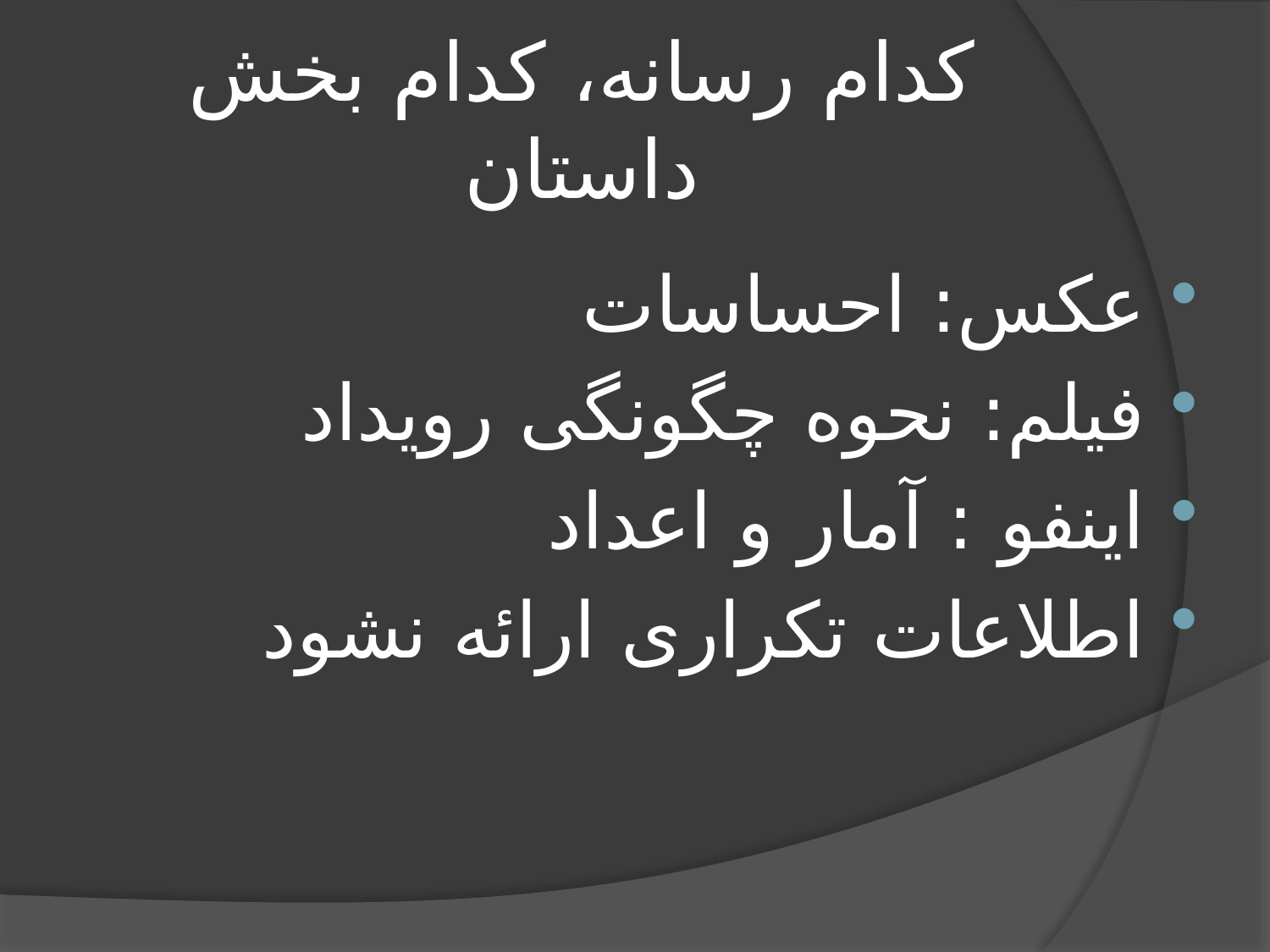

# کدام رسانه، کدام بخش داستان

عکس: احساسات
فیلم: نحوه چگونگی رویداد
اینفو : آمار و اعداد
اطلاعات تکراری ارائه نشود